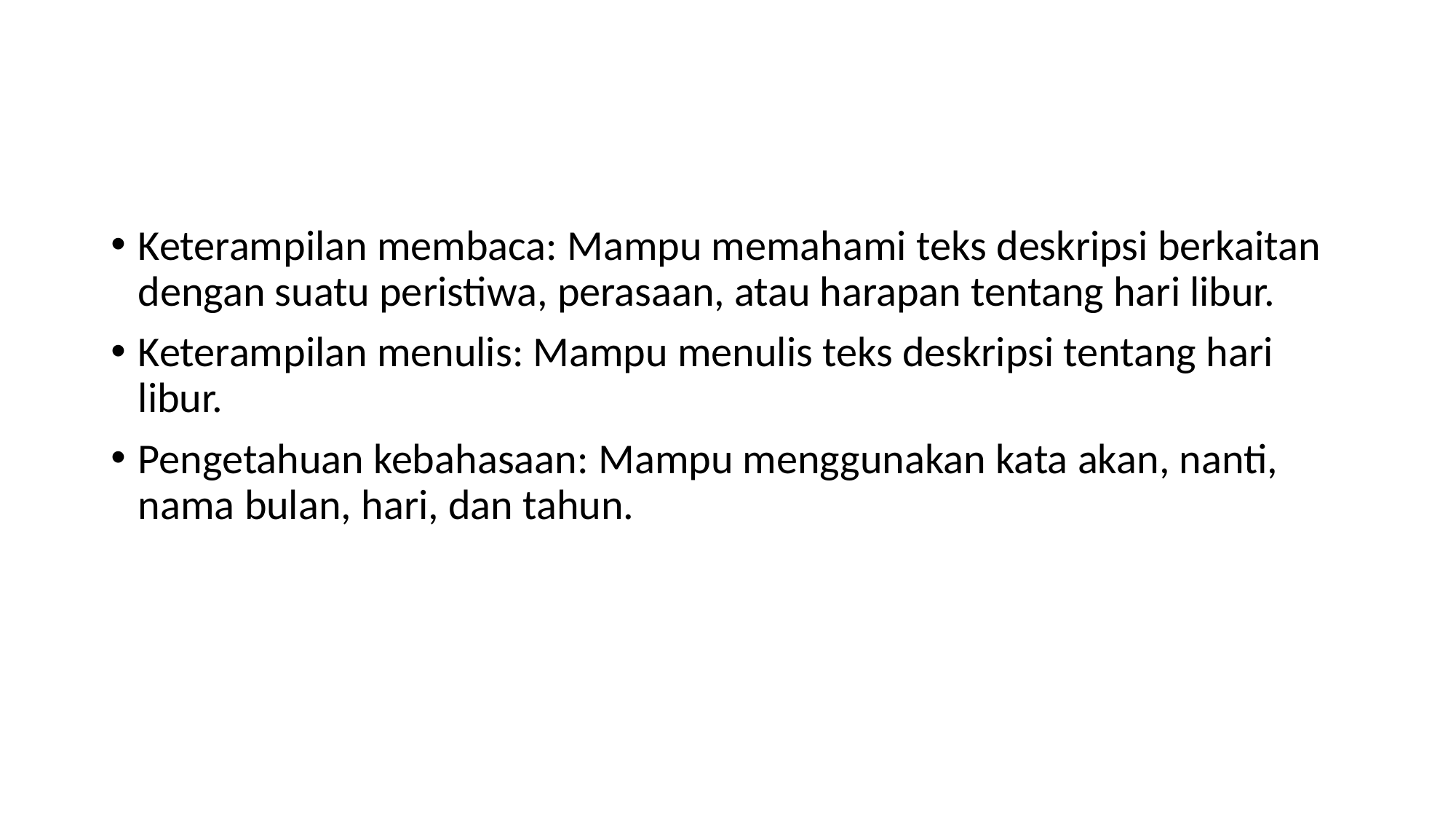

#
Keterampilan membaca: Mampu memahami teks deskripsi berkaitan dengan suatu peristiwa, perasaan, atau harapan tentang hari libur.
Keterampilan menulis: Mampu menulis teks deskripsi tentang hari libur.
Pengetahuan kebahasaan: Mampu menggunakan kata akan, nanti, nama bulan, hari, dan tahun.